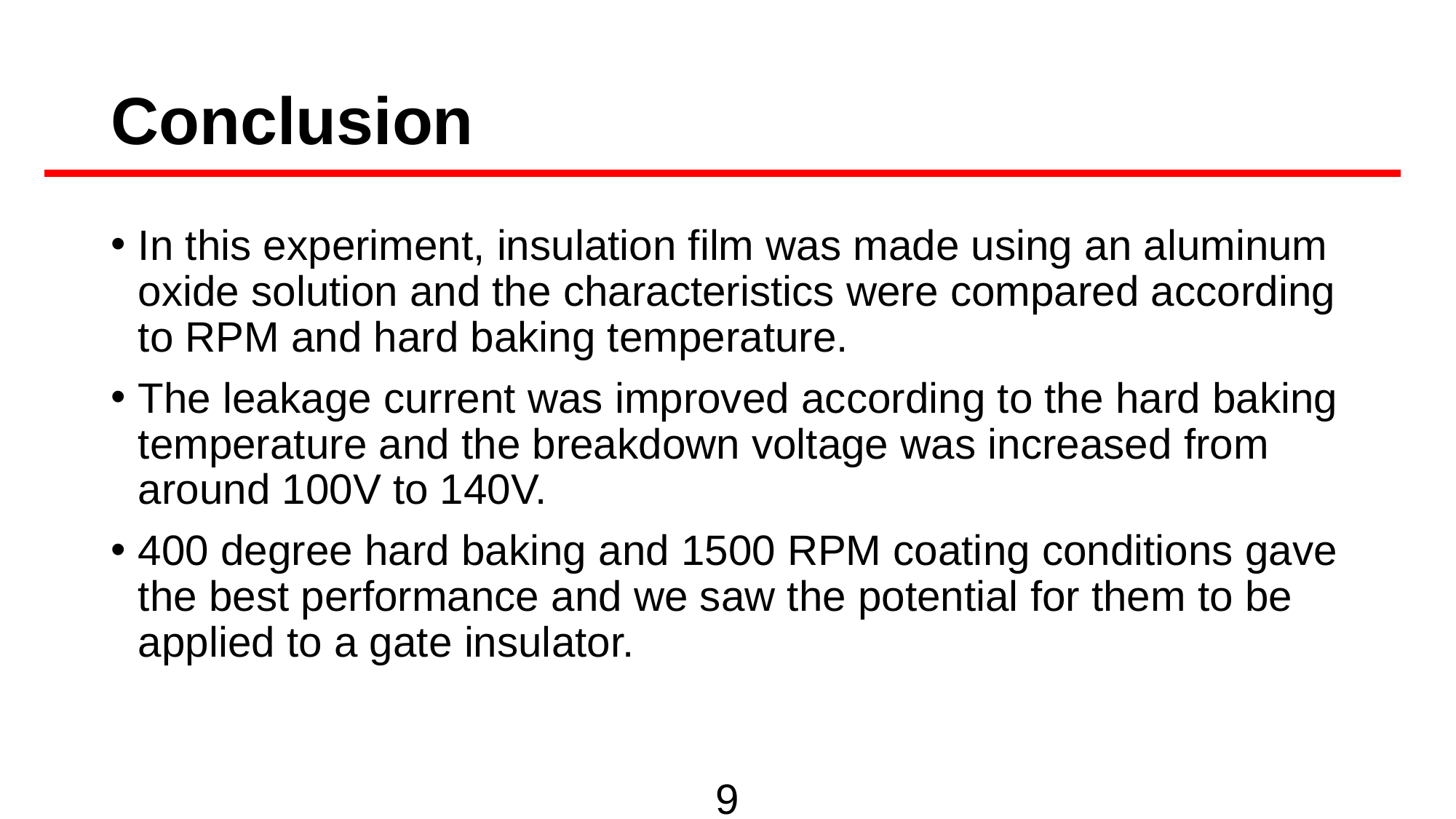

# Conclusion
In this experiment, insulation film was made using an aluminum oxide solution and the characteristics were compared according to RPM and hard baking temperature.
The leakage current was improved according to the hard baking temperature and the breakdown voltage was increased from around 100V to 140V.
400 degree hard baking and 1500 RPM coating conditions gave the best performance and we saw the potential for them to be applied to a gate insulator.
9